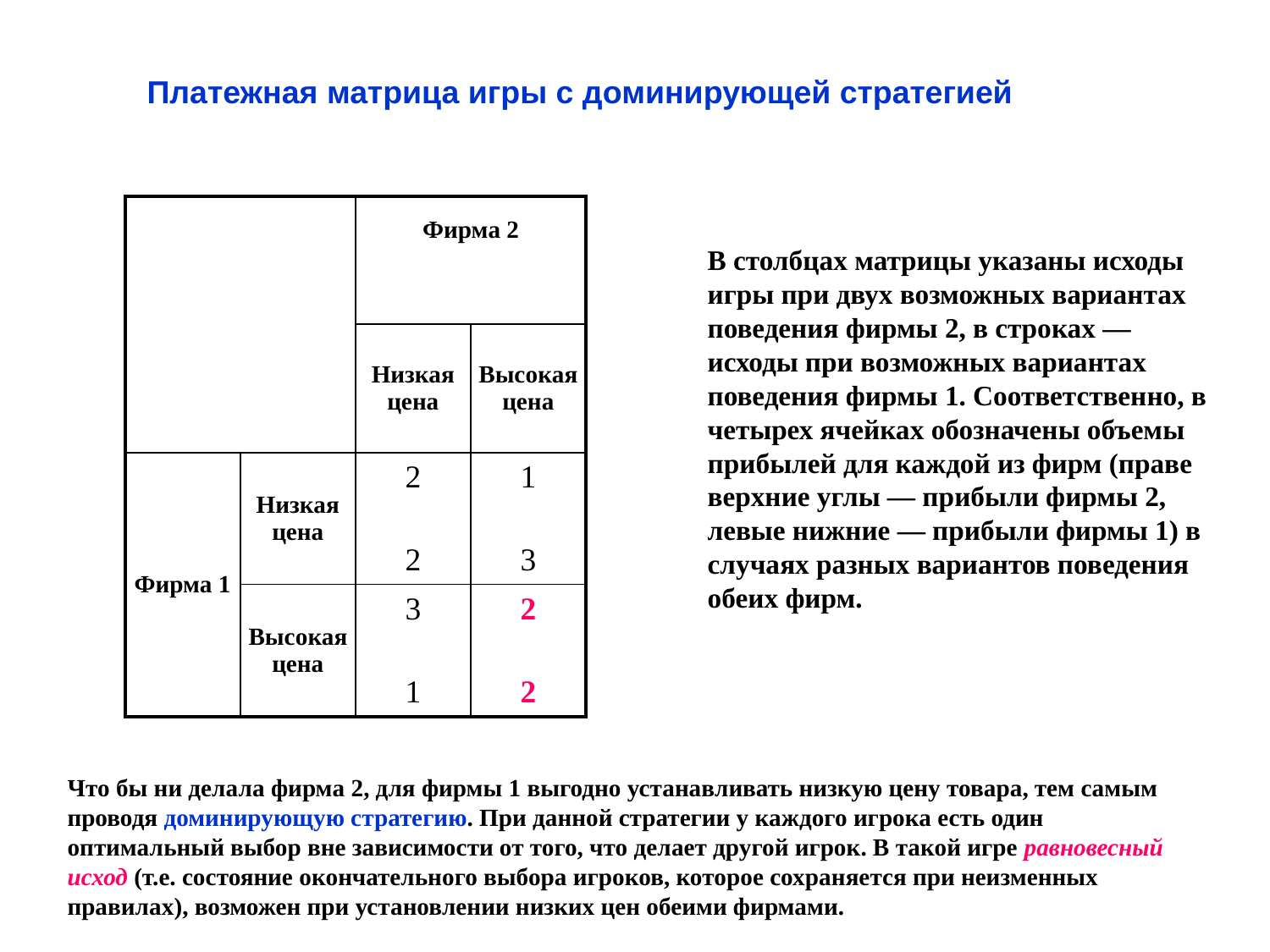

Платежная матрица игры с доминирующей стратегией
|  |  | Фирма 2 |  |
| --- | --- | --- | --- |
|  |  | Низкая цена | Высокая цена |
| Фирма 1 | Низкая цена | 2 2 | 1 3 |
|  | Высокая цена | 3 1 | 2 2 |
В столбцах матрицы указаны исходы игры при двух возможных вариантах поведения фирмы 2, в строках — исходы при возможных вариантах поведения фирмы 1. Соответственно, в четырех ячейках обозначены объемы прибылей для каждой из фирм (праве верхние углы — прибыли фирмы 2, левые нижние — прибыли фирмы 1) в случаях разных вариантов поведения обеих фирм.
Что бы ни делала фирма 2, для фирмы 1 выгодно устанавливать низкую цену товара, тем самым проводя доминирующую стратегию. При данной стратегии у каждого игрока есть один оптимальный выбор вне зависимости от того, что делает другой игрок. В такой игре равновесный исход (т.е. состояние окончательного выбора игроков, которое сохраняется при неизменных правилах), возможен при установлении низких цен обеими фирмами.